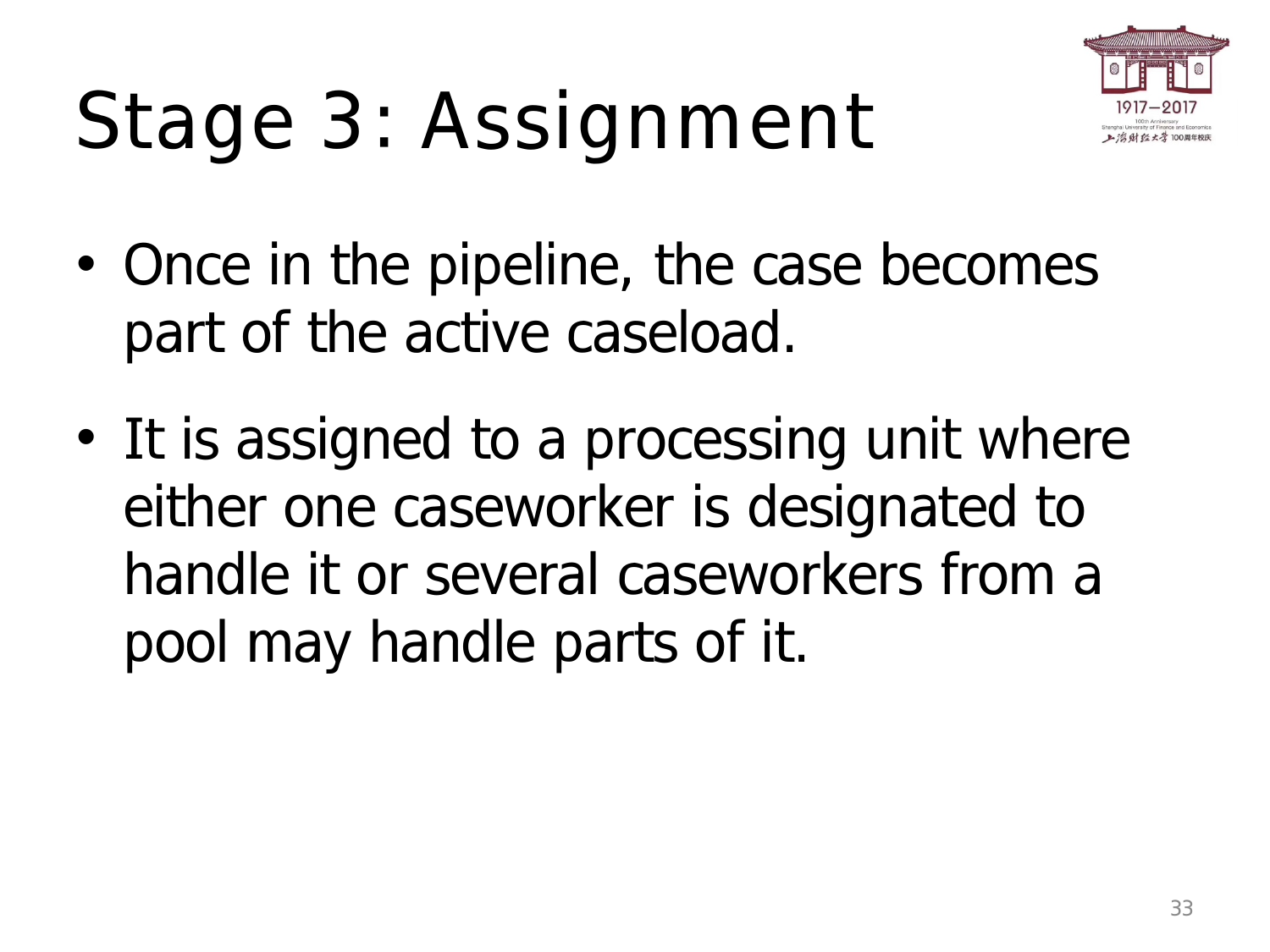

# Stage 3: Assignment
Once in the pipeline, the case becomes part of the active caseload.
It is assigned to a processing unit where either one caseworker is designated to handle it or several caseworkers from a pool may handle parts of it.
33